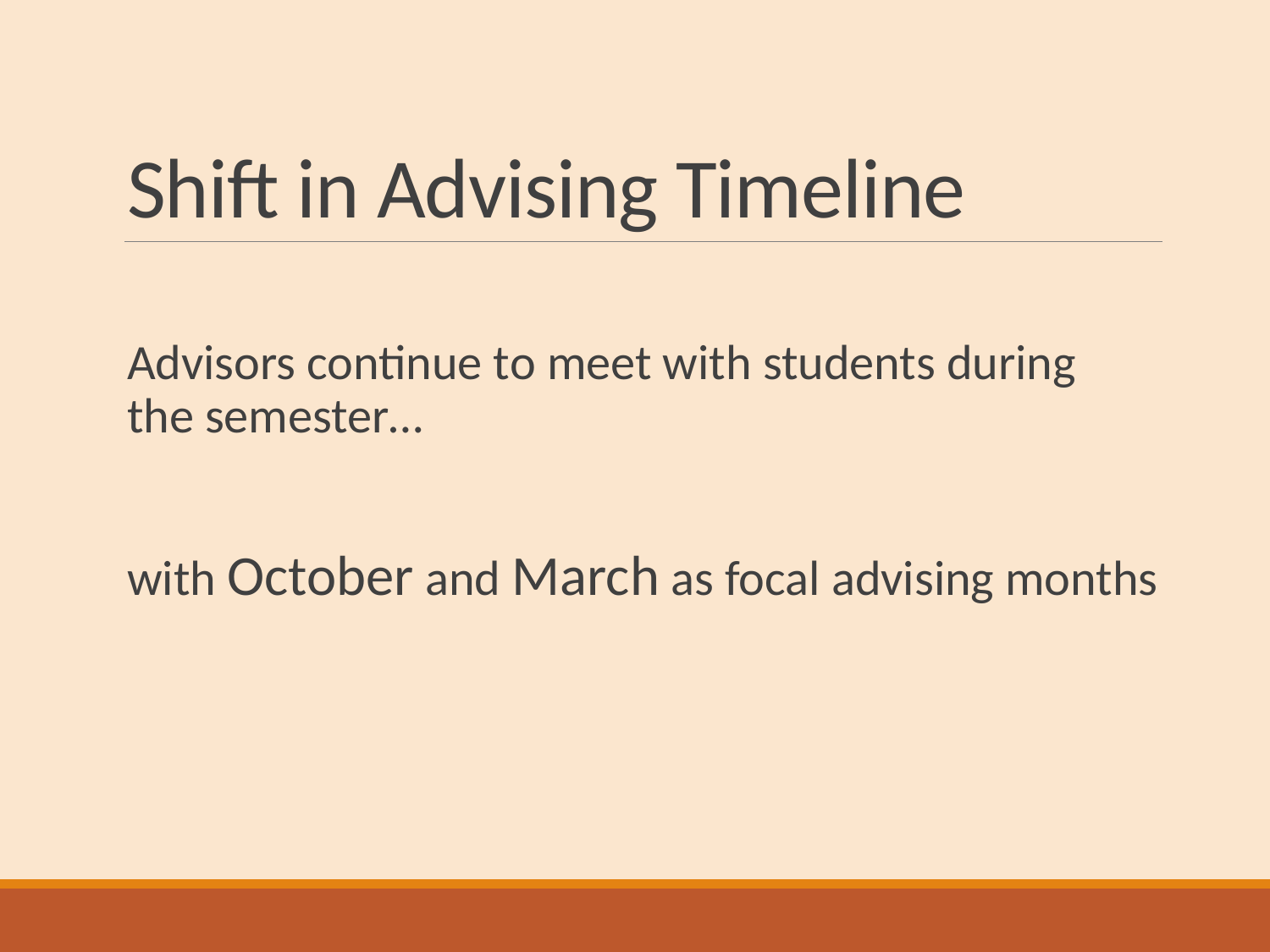

# Shift in Advising Timeline
Advisors continue to meet with students during  the semester…

with October and March as focal advising months